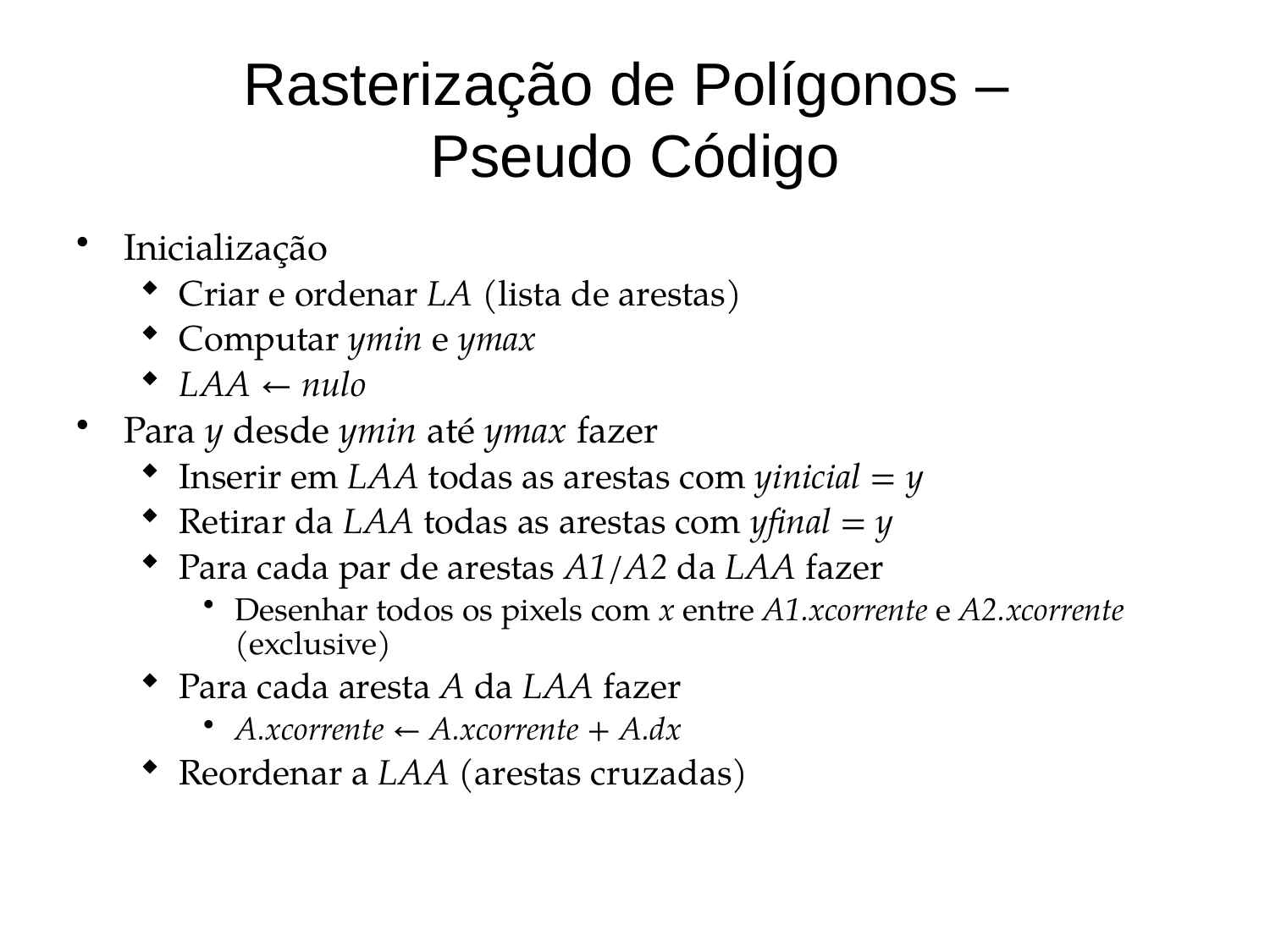

# Rasterização de Polígonos – Pseudo Código
Inicialização
Criar e ordenar LA (lista de arestas)
Computar ymin e ymax
LAA ← nulo
Para y desde ymin até ymax fazer
Inserir em LAA todas as arestas com yinicial = y
Retirar da LAA todas as arestas com yfinal = y
Para cada par de arestas A1/A2 da LAA fazer
Desenhar todos os pixels com x entre A1.xcorrente e A2.xcorrente (exclusive)
Para cada aresta A da LAA fazer
A.xcorrente ← A.xcorrente + A.dx
Reordenar a LAA (arestas cruzadas)